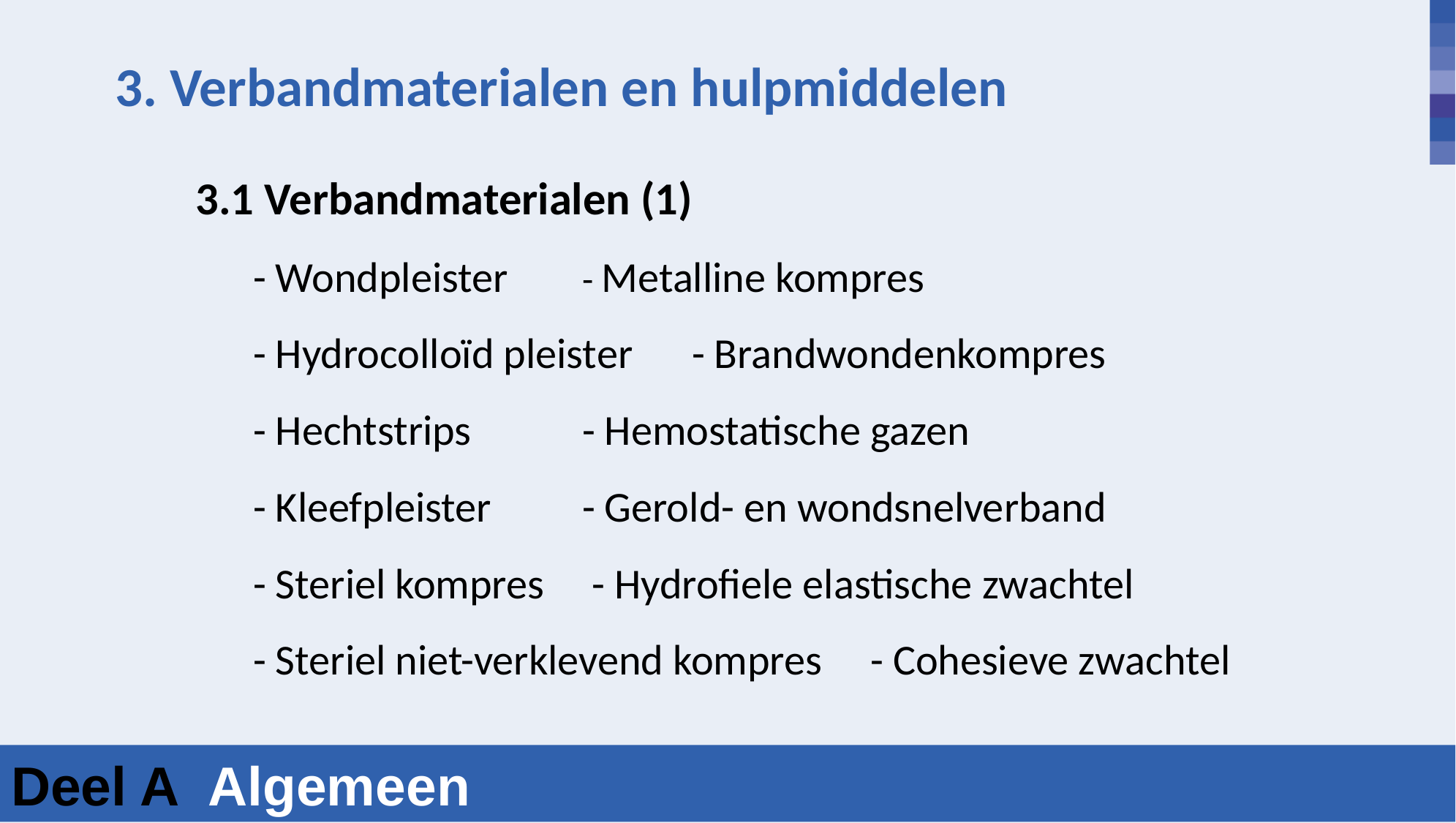

3. Verbandmaterialen en hulpmiddelen
     3.1 Verbandmaterialen (1)
	- Wondpleister 	- Metalline kompres
	- Hydrocolloïd pleister 	- Brandwondenkompres
	- Hechtstrips 	- Hemostatische gazen
	- Kleefpleister 	- Gerold- en wondsnelverband
	- Steriel kompres 	 - Hydrofiele elastische zwachtel
	- Steriel niet-verklevend kompres     - Cohesieve zwachtel

Deel A  Algemeen